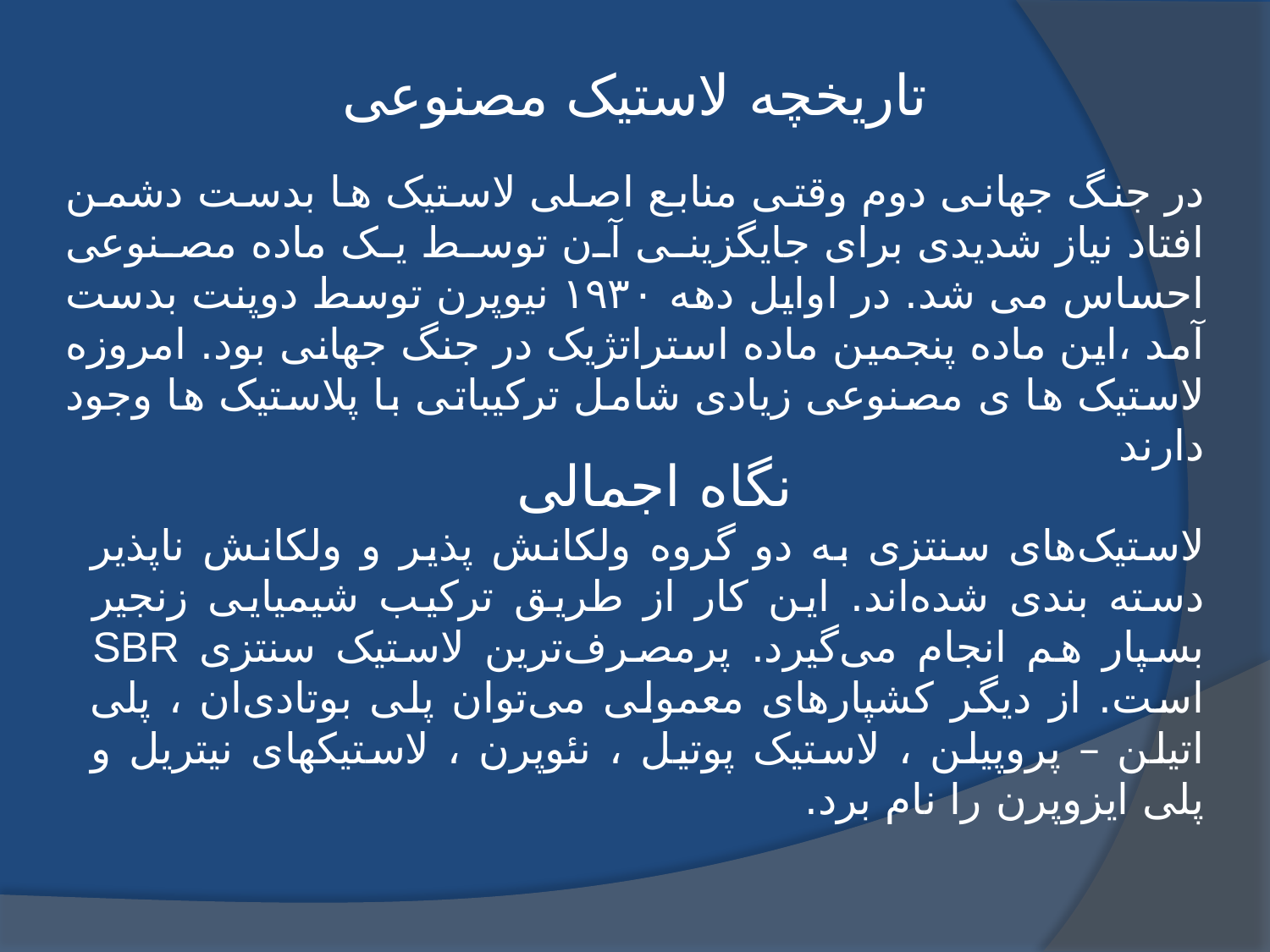

تاریخچه لاستیک مصنوعی

در جنگ جهانی دوم وقتی منابع اصلی لاستیک ها بدست دشمن افتاد نیاز شدیدی برای جایگزینی آن توسط یک ماده مصنوعی احساس می شد. در اوایل دهه ۱۹۳۰ نیوپرن توسط دوپنت بدست آمد ،این ماده پنجمین ماده استراتژیک در جنگ جهانی بود. امروزه لاستیک ها ی مصنوعی زیادی شامل ترکیباتی با پلاستیک ها وجود دارند
نگاه اجمالی
لاستیک‌های سنتزی به دو گروه ولکانش پذیر و ولکانش ناپذیر دسته بندی شده‌اند. این کار از طریق ترکیب شیمیایی زنجیر بسپار هم انجام می‌گیرد. پرمصرف‌ترین لاستیک سنتزی SBR است. از دیگر کشپارهای معمولی می‌توان پلی ‌بوتا‌دی‌ان ، پلی اتیلن – پروپیلن ، لاستیک پوتیل ، نئوپرن ، لاستیکهای نیتریل و پلی ایزوپرن را نام برد.